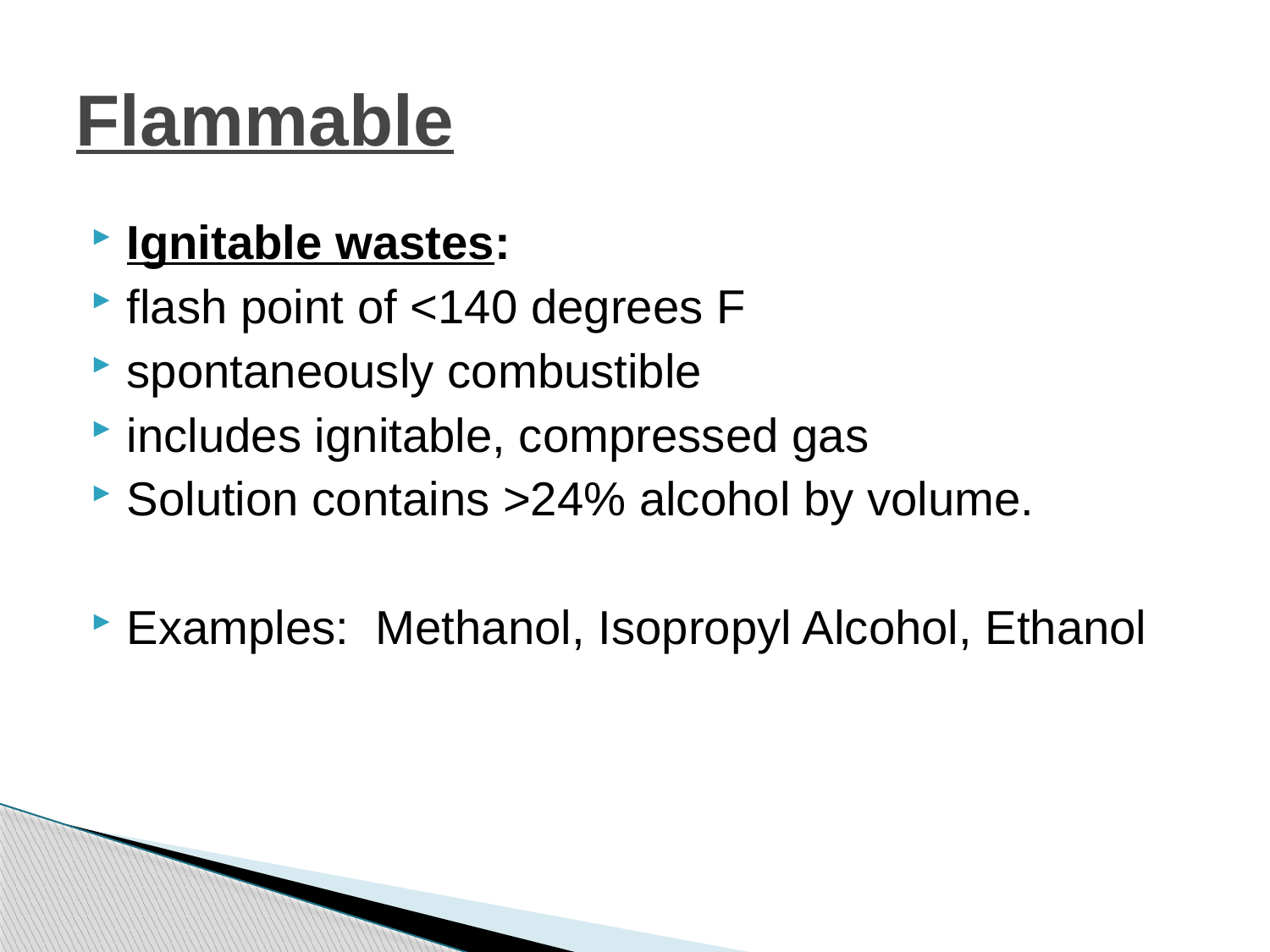

# Flammable
Ignitable wastes:
flash point of <140 degrees F
spontaneously combustible
includes ignitable, compressed gas
Solution contains >24% alcohol by volume.

Examples:  Methanol, Isopropyl Alcohol, Ethanol